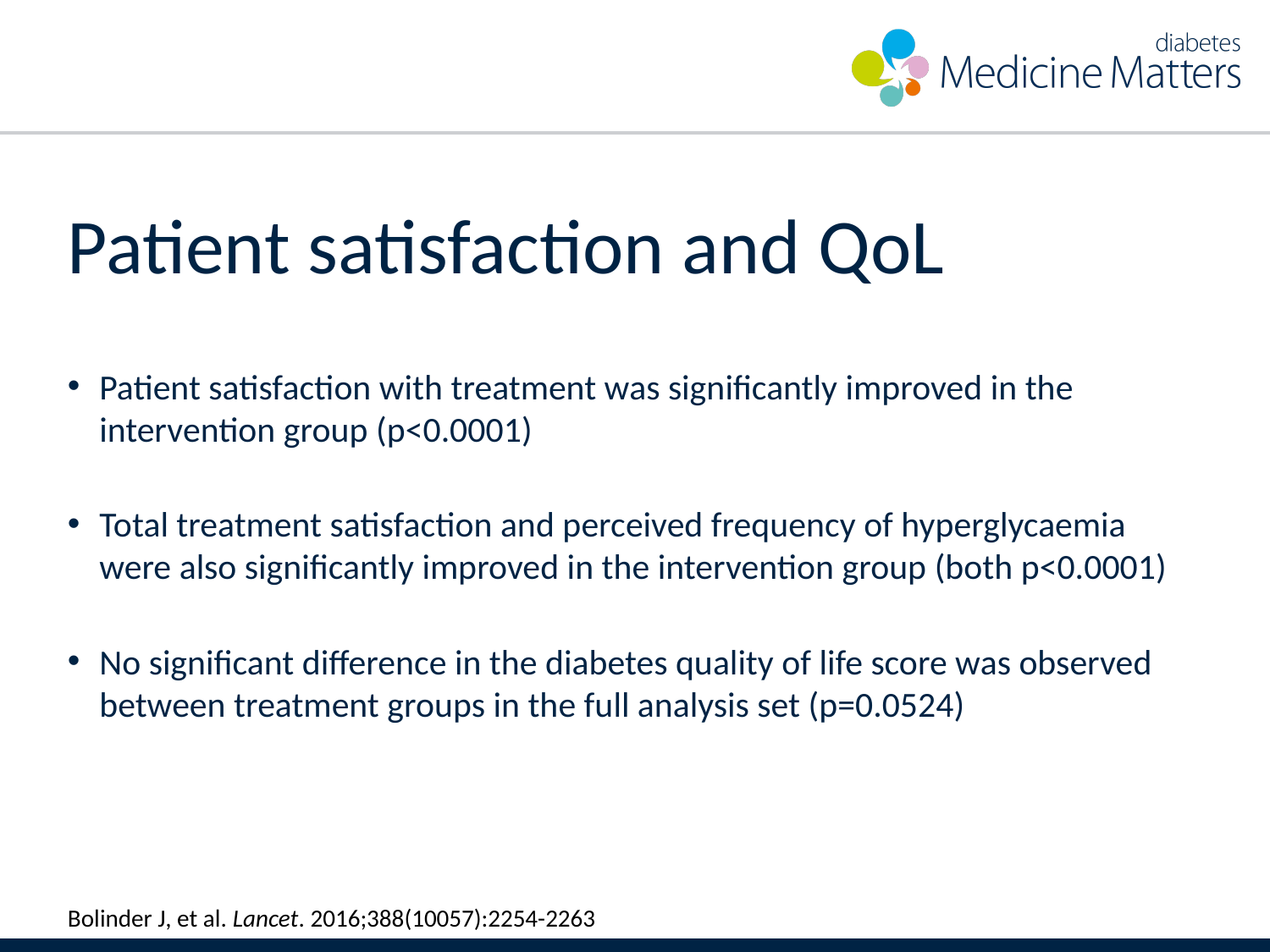

# Patient satisfaction and QoL
Patient satisfaction with treatment was significantly improved in the intervention group (p<0.0001)
Total treatment satisfaction and perceived frequency of hyperglycaemia were also significantly improved in the intervention group (both p<0.0001)
No significant difference in the diabetes quality of life score was observed between treatment groups in the full analysis set (p=0.0524)

Bolinder J, et al. Lancet. 2016;388(10057):2254-2263